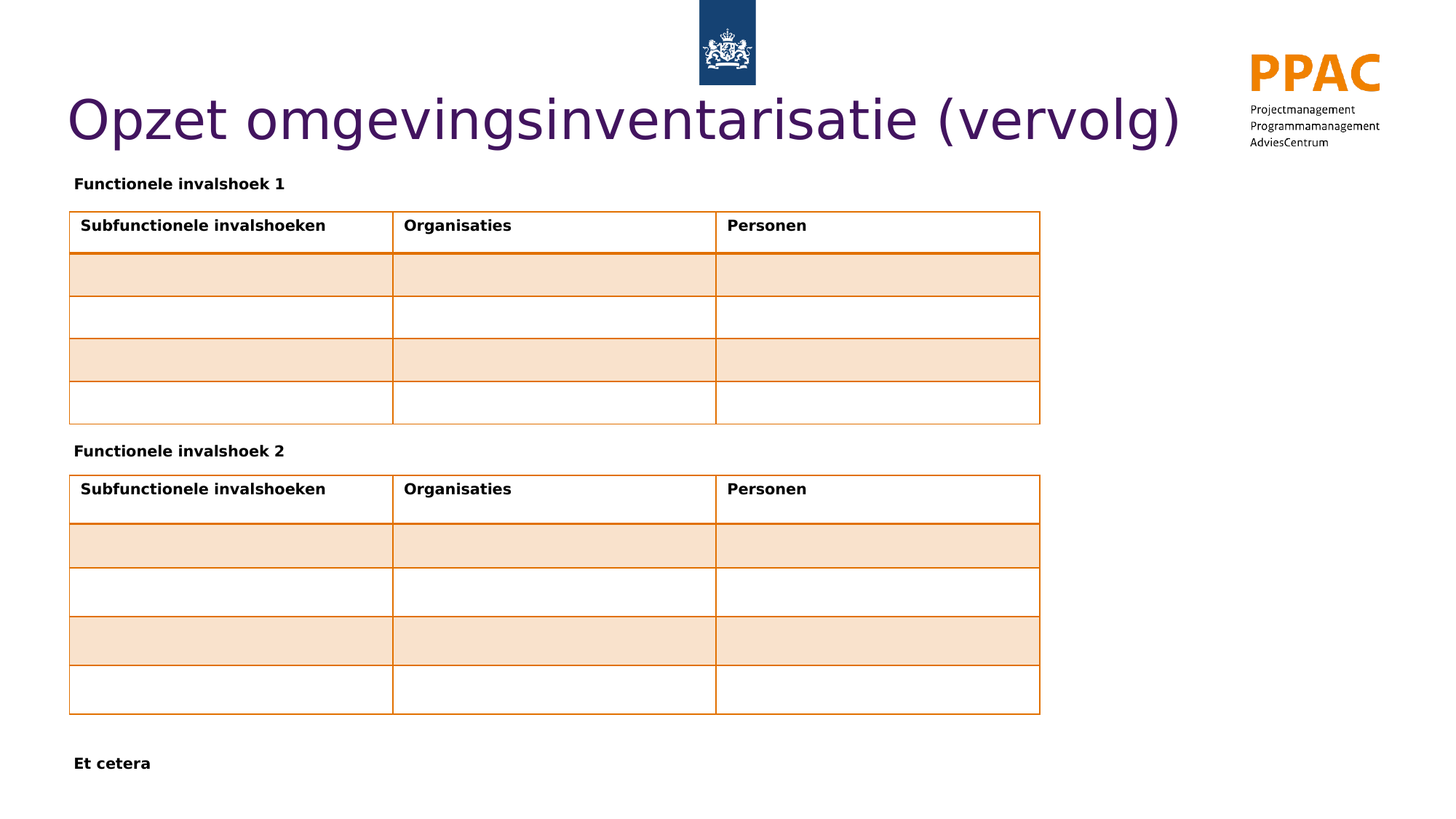

# Opzet omgevingsinventarisatie (vervolg)
Functionele invalshoek 1

| Subfunctionele invalshoeken | Organisaties | Personen |
| --- | --- | --- |
|  |  |  |
|  |  |  |
|  |  |  |
|  |  |  |
Functionele invalshoek 2
| Subfunctionele invalshoeken | Organisaties | Personen |
| --- | --- | --- |
|  |  |  |
|  |  |  |
|  |  |  |
|  |  |  |

Et cetera